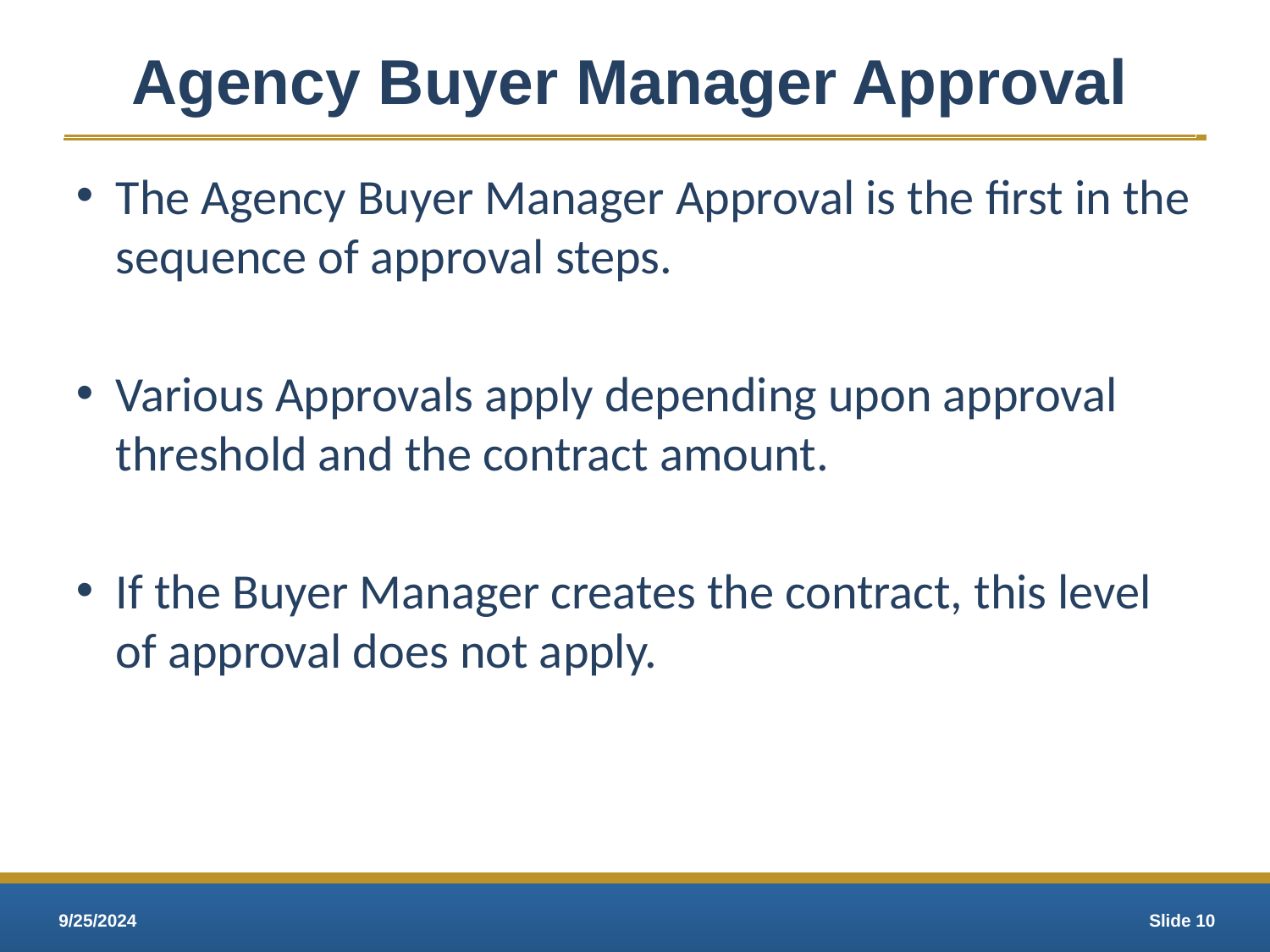

# Agency Buyer Manager Approval
The Agency Buyer Manager Approval is the first in the sequence of approval steps.

Various Approvals apply depending upon approval threshold and the contract amount.

If the Buyer Manager creates the contract, this level of approval does not apply.